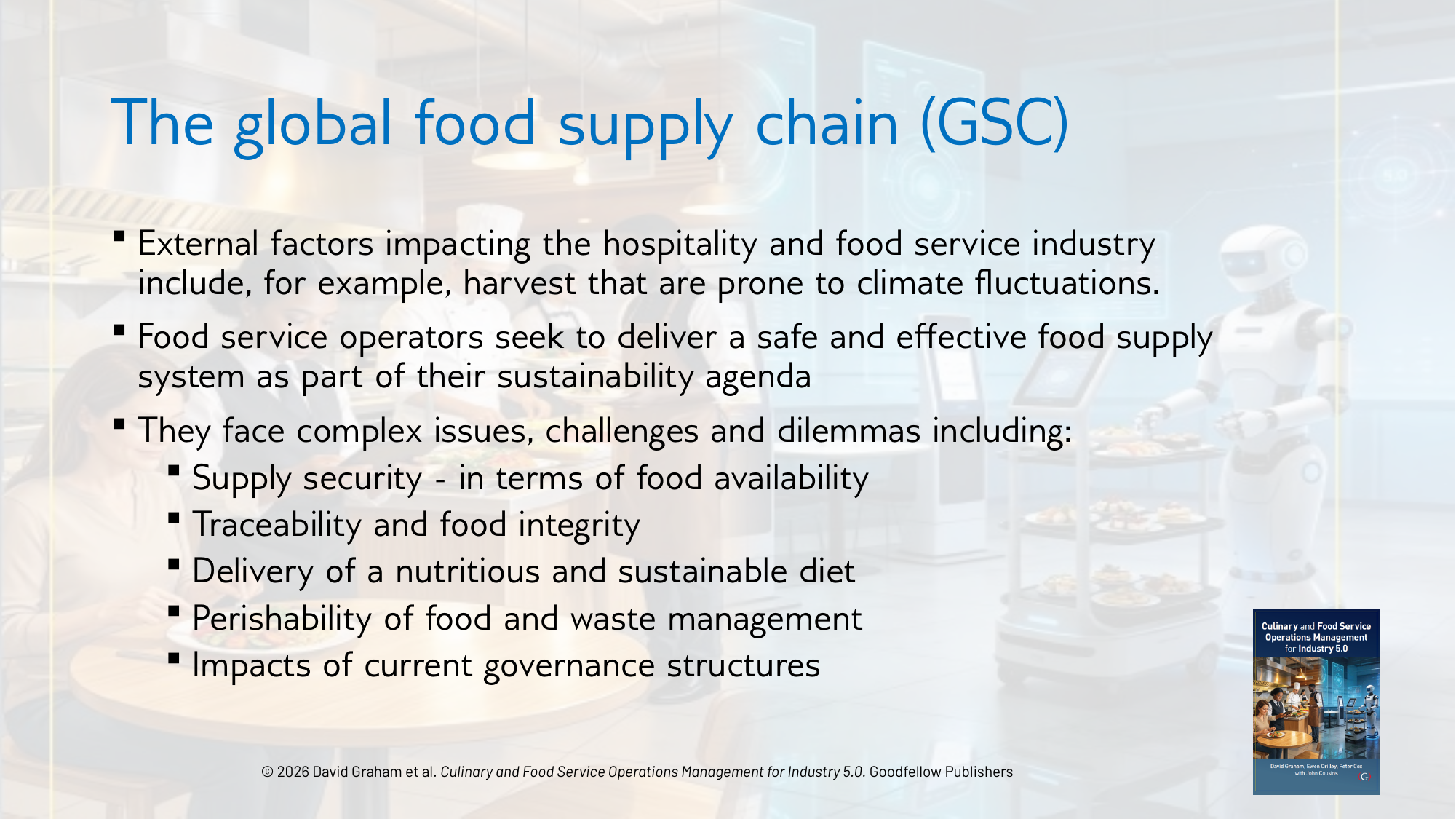

# The global food supply chain (GSC)
External factors impacting the hospitality and food service industry include, for example, harvest that are prone to climate fluctuations.
Food service operators seek to deliver a safe and effective food supply system as part of their sustainability agenda
They face complex issues, challenges and dilemmas including:
Supply security - in terms of food availability
Traceability and food integrity
Delivery of a nutritious and sustainable diet
Perishability of food and waste management
Impacts of current governance structures
© 2026 David Graham et al. Culinary and Food Service Operations Management for Industry 5.0. Goodfellow Publishers